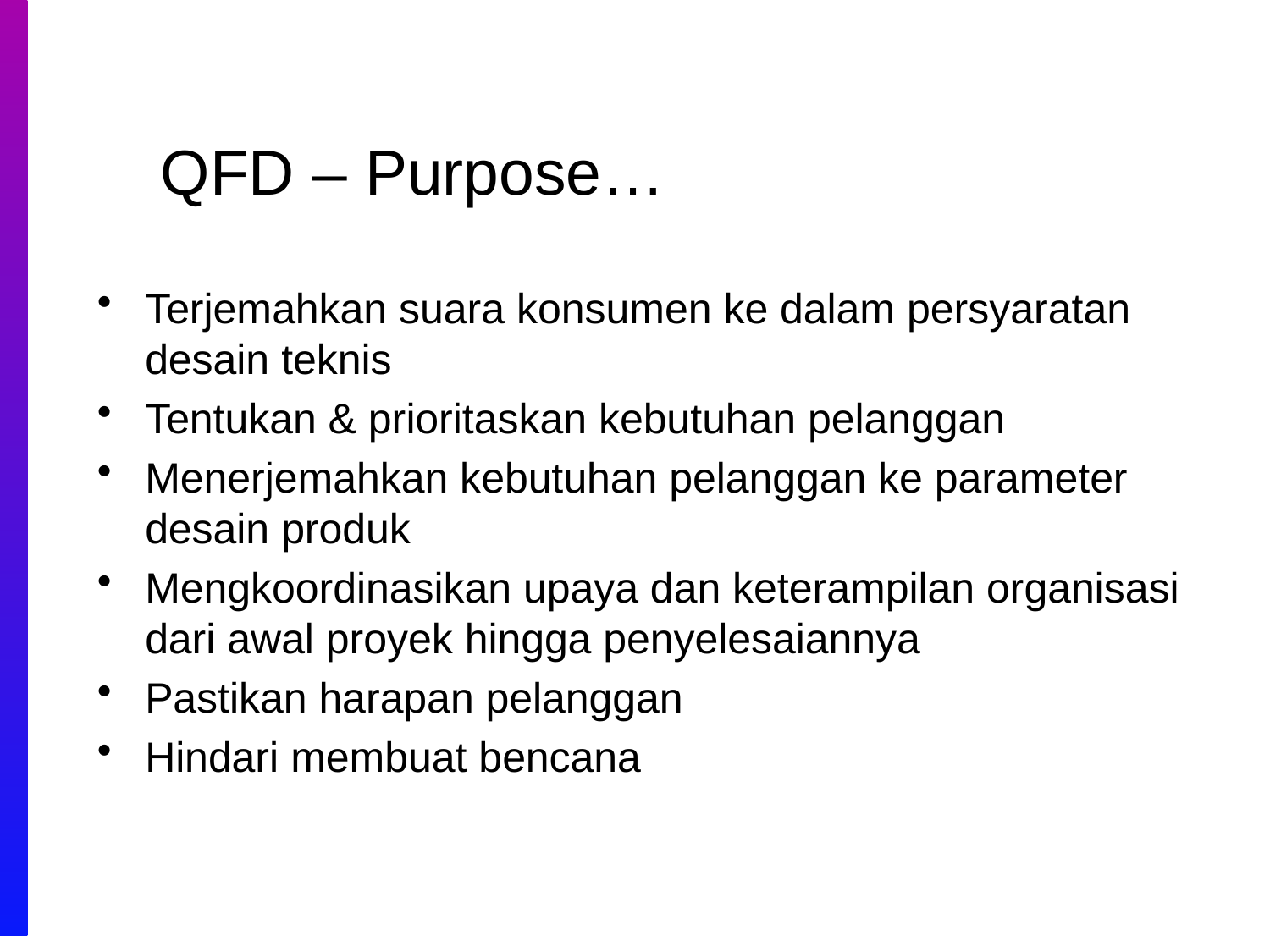

# QFD – Purpose…
Terjemahkan suara konsumen ke dalam persyaratan desain teknis
Tentukan & prioritaskan kebutuhan pelanggan
Menerjemahkan kebutuhan pelanggan ke parameter desain produk
Mengkoordinasikan upaya dan keterampilan organisasi dari awal proyek hingga penyelesaiannya
Pastikan harapan pelanggan
Hindari membuat bencana